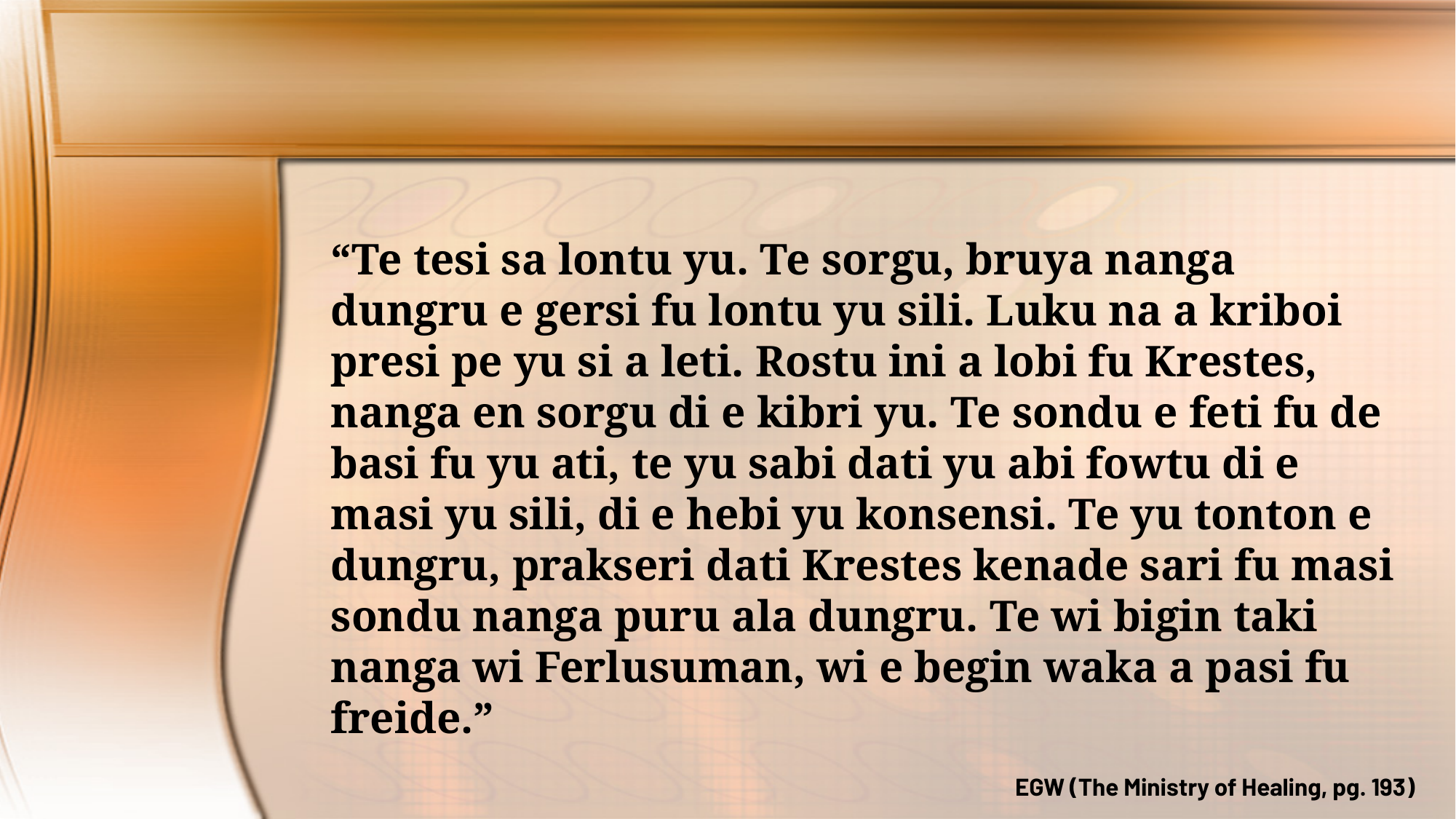

“Te tesi sa lontu yu. Te sorgu, bruya nanga dungru e gersi fu lontu yu sili. Luku na a kriboi presi pe yu si a leti. Rostu ini a lobi fu Krestes, nanga en sorgu di e kibri yu. Te sondu e feti fu de basi fu yu ati, te yu sabi dati yu abi fowtu di e masi yu sili, di e hebi yu konsensi. Te yu tonton e dungru, prakseri dati Krestes kenade sari fu masi sondu nanga puru ala dungru. Te wi bigin taki nanga wi Ferlusuman, wi e begin waka a pasi fu freide.”
EGW (The Ministry of Healing, pg. 193)